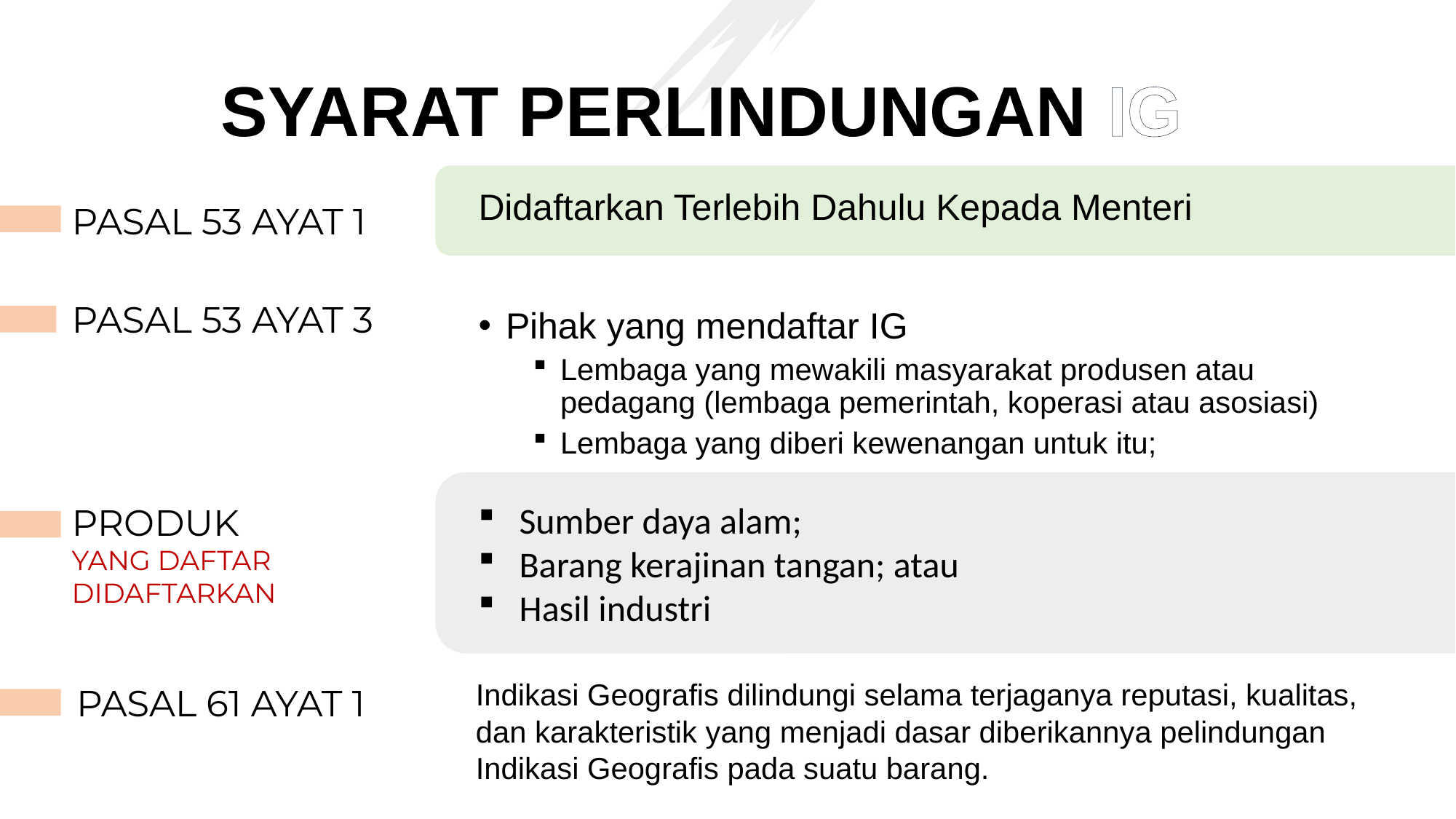

SYARAT PERLINDUNGAN IG

Didaftarkan Terlebih Dahulu Kepada Menteri
PASAL 53 AYAT 1

PASAL 53 AYAT 3
Pihak yang mendaftar IG
Lembaga yang mewakili masyarakat produsen atau pedagang (lembaga pemerintah, koperasi atau asosiasi)
Lembaga yang diberi kewenangan untuk itu;

Sumber daya alam;
Barang kerajinan tangan; atau
Hasil industri
PRODUK
YANG DAFTAR DIDAFTARKAN

Indikasi Geografis dilindungi selama terjaganya reputasi, kualitas, dan karakteristik yang menjadi dasar diberikannya pelindungan Indikasi Geografis pada suatu barang.
PASAL 61 AYAT 1